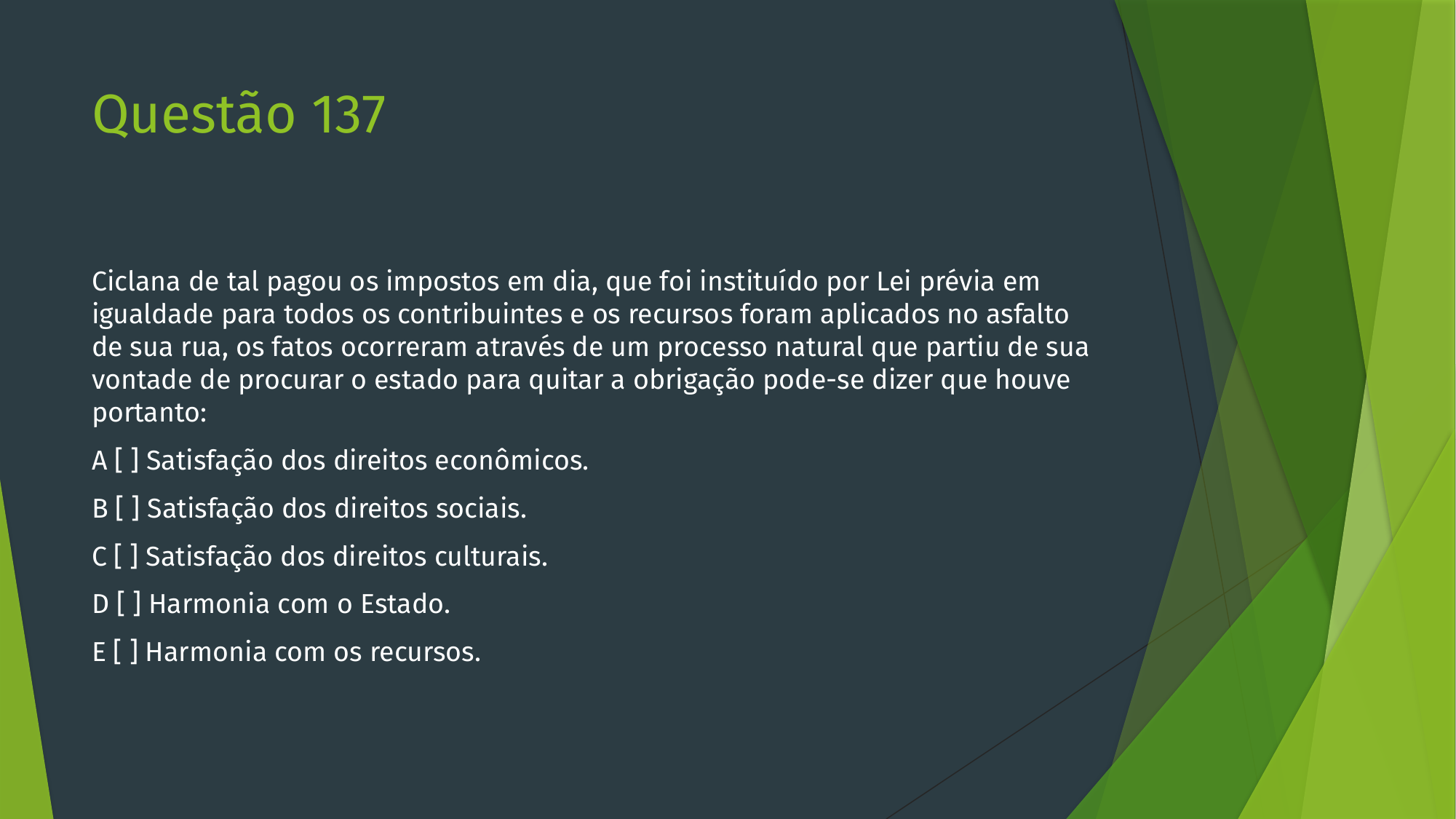

# Questão 137
Ciclana de tal pagou os impostos em dia, que foi instituído por Lei prévia em igualdade para todos os contribuintes e os recursos foram aplicados no asfalto de sua rua, os fatos ocorreram através de um processo natural que partiu de sua vontade de procurar o estado para quitar a obrigação pode-se dizer que houve portanto:
A [ ] Satisfação dos direitos econômicos.
B [ ] Satisfação dos direitos sociais.
C [ ] Satisfação dos direitos culturais.
D [ ] Harmonia com o Estado.
E [ ] Harmonia com os recursos.